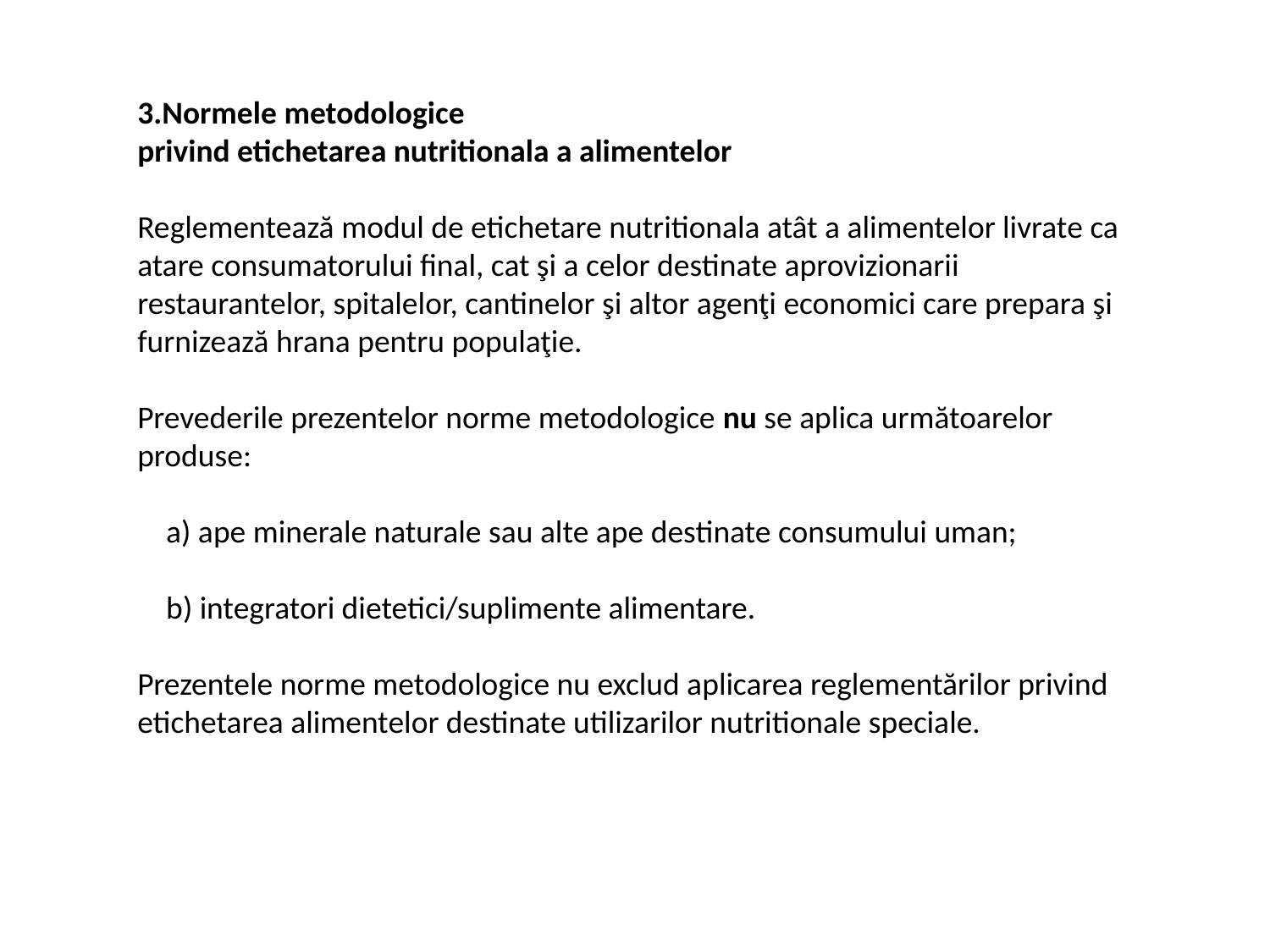

3.Normele metodologice
privind etichetarea nutritionala a alimentelor

Reglementează modul de etichetare nutritionala atât a alimentelor livrate ca atare consumatorului final, cat şi a celor destinate aprovizionarii restaurantelor, spitalelor, cantinelor şi altor agenţi economici care prepara şi furnizează hrana pentru populaţie.

Prevederile prezentelor norme metodologice nu se aplica următoarelor produse:

    a) ape minerale naturale sau alte ape destinate consumului uman;

    b) integratori dietetici/suplimente alimentare.

Prezentele norme metodologice nu exclud aplicarea reglementărilor privind etichetarea alimentelor destinate utilizarilor nutritionale speciale.